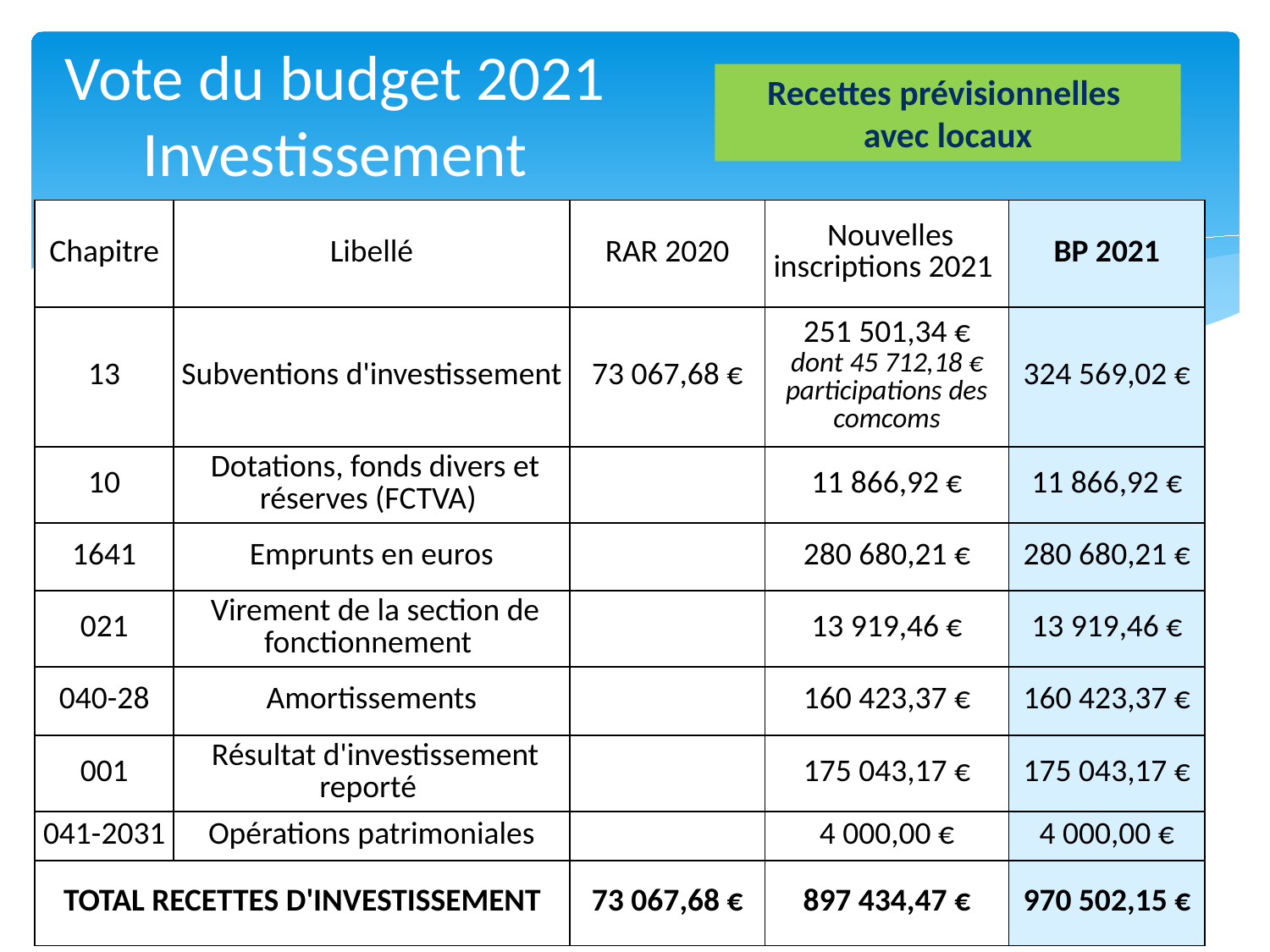

Vote du budget 2021
Investissement
Recettes prévisionnelles
avec locaux
| Chapitre | Libellé | RAR 2020 | Nouvelles inscriptions 2021 | BP 2021 |
| --- | --- | --- | --- | --- |
| 13 | Subventions d'investissement | 73 067,68 € | 251 501,34 € dont 45 712,18 € participations des comcoms | 324 569,02 € |
| 10 | Dotations, fonds divers et réserves (FCTVA) |  | 11 866,92 € | 11 866,92 € |
| 1641 | Emprunts en euros |  | 280 680,21 € | 280 680,21 € |
| 021 | Virement de la section de fonctionnement |  | 13 919,46 € | 13 919,46 € |
| 040-28 | Amortissements |  | 160 423,37 € | 160 423,37 € |
| 001 | Résultat d'investissement reporté |  | 175 043,17 € | 175 043,17 € |
| 041-2031 | Opérations patrimoniales |  | 4 000,00 € | 4 000,00 € |
| TOTAL RECETTES D'INVESTISSEMENT |  | 73 067,68 € | 897 434,47 € | 970 502,15 € |